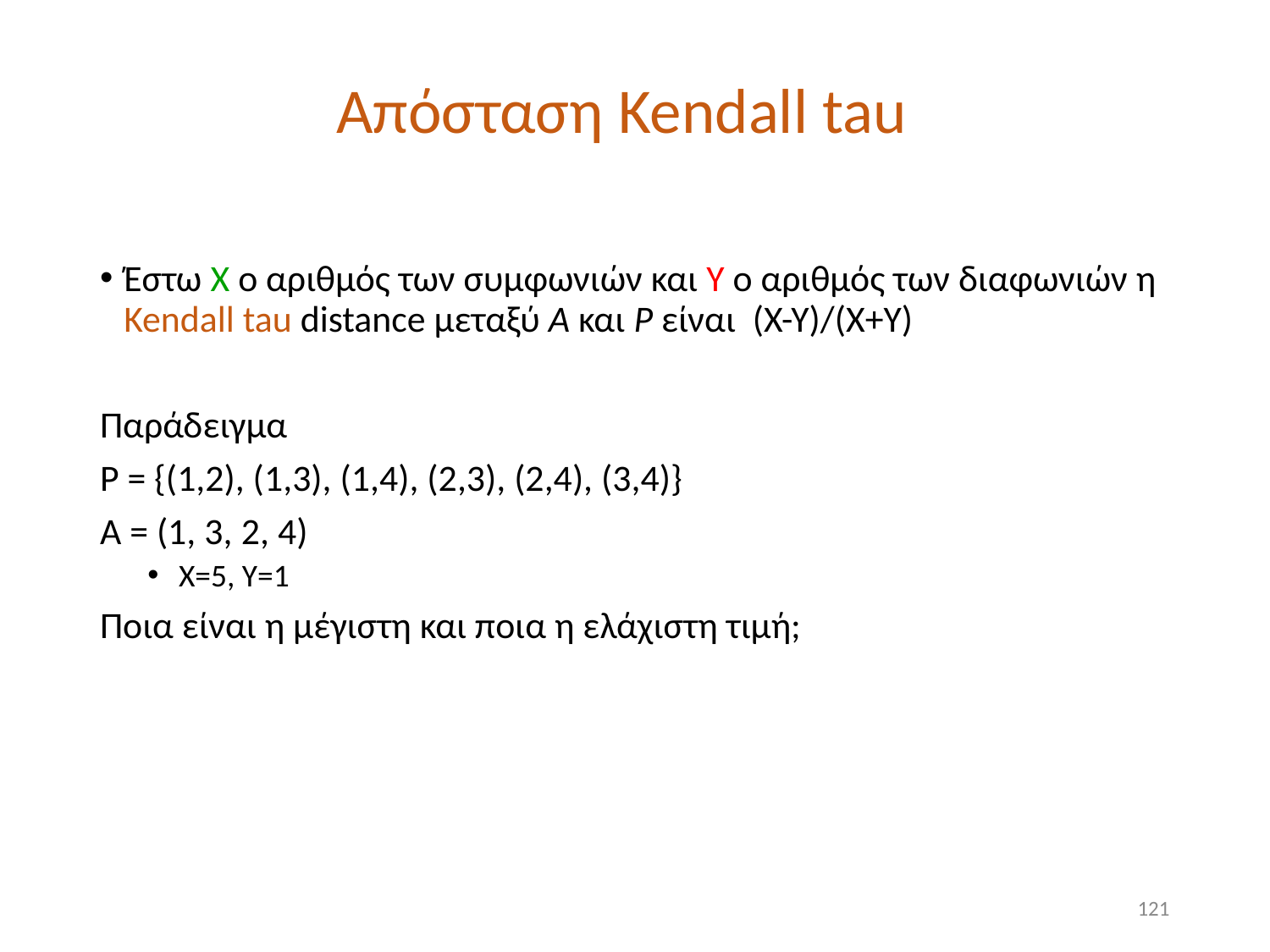

# Απόσταση Kendall tau
Έστω X ο αριθμός των συμφωνιών και Y o αριθμός των διαφωνιών η Kendall tau distance μεταξύ A και P είναι  (X-Y)/(X+Y)

Παράδειγμα
P = {(1,2), (1,3), (1,4), (2,3), (2,4), (3,4)}
A = (1, 3, 2, 4)
 X=5, Y=1
Ποια είναι η μέγιστη και ποια η ελάχιστη τιμή;
121